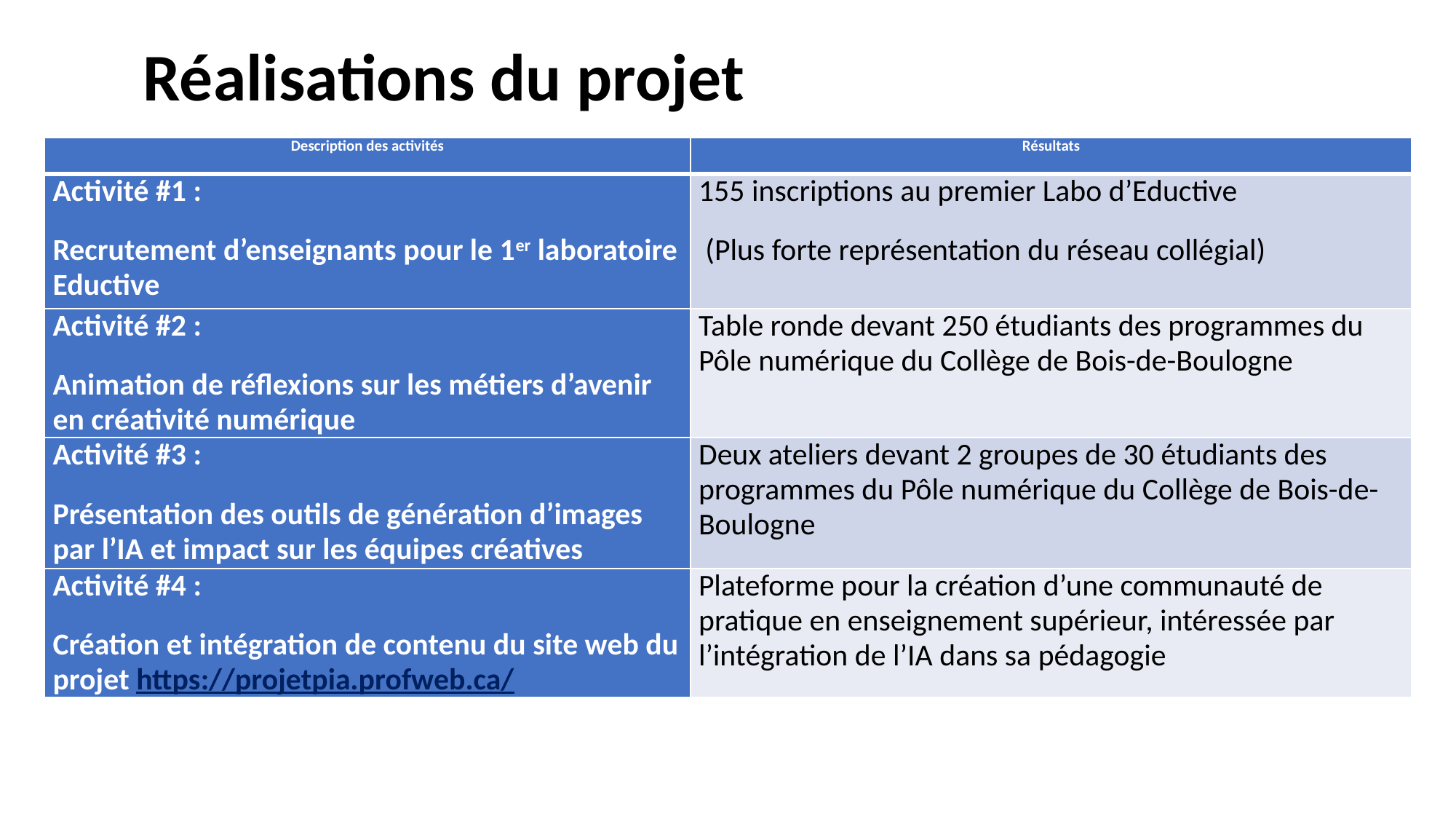

# Réalisations du projet
| Description des activités | Résultats |
| --- | --- |
| Activité #1 : Recrutement d’enseignants pour le 1er laboratoire Eductive | 155 inscriptions au premier Labo d’Eductive (Plus forte représentation du réseau collégial) |
| Activité #2 : Animation de réflexions sur les métiers d’avenir en créativité numérique | Table ronde devant 250 étudiants des programmes du Pôle numérique du Collège de Bois-de-Boulogne |
| Activité #3 : Présentation des outils de génération d’images par l’IA et impact sur les équipes créatives | Deux ateliers devant 2 groupes de 30 étudiants des programmes du Pôle numérique du Collège de Bois-de-Boulogne |
| Activité #4 : Création et intégration de contenu du site web du projet https://projetpia.profweb.ca/ | Plateforme pour la création d’une communauté de pratique en enseignement supérieur, intéressée par l’intégration de l’IA dans sa pédagogie |